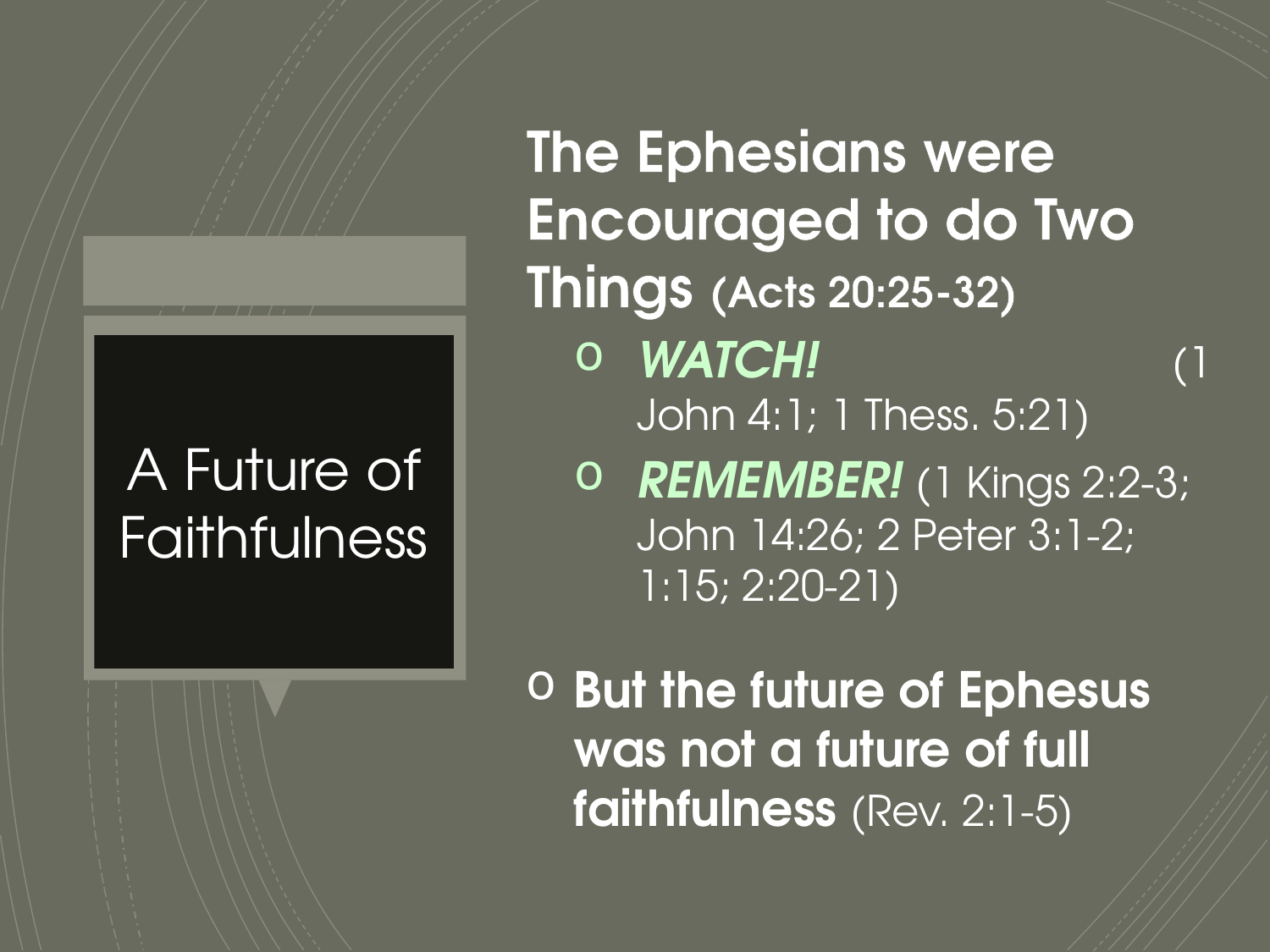

The Ephesians were Encouraged to do Two Things (Acts 20:25-32)
WATCH! 			  (1 John 4:1; 1 Thess. 5:21)
REMEMBER! (1 Kings 2:2-3; John 14:26; 2 Peter 3:1-2; 1:15; 2:20-21)

But the future of Ephesus was not a future of full faithfulness (Rev. 2:1-5)

# A Future of Faithfulness